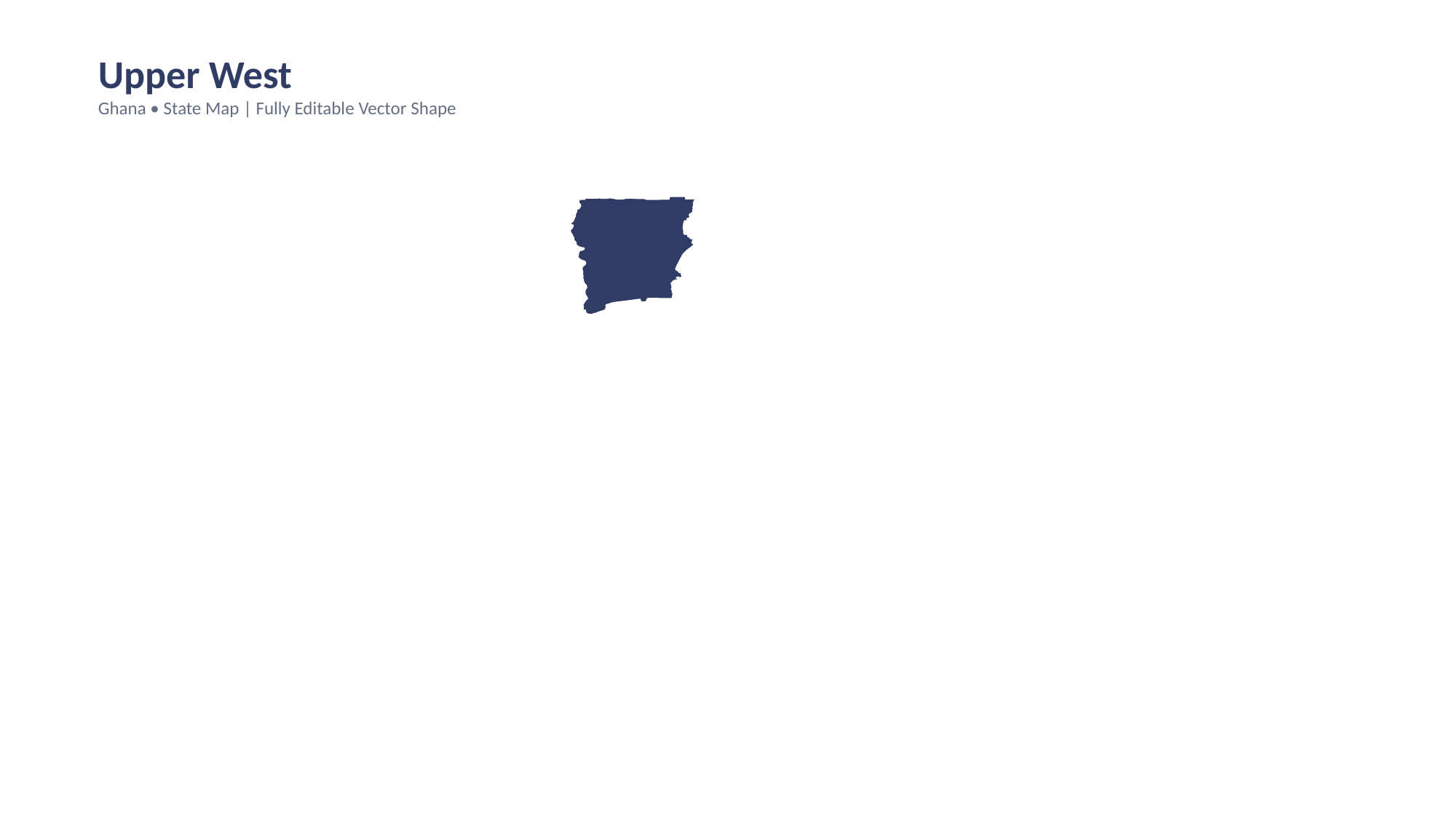

Upper West
Ghana • State Map | Fully Editable Vector Shape